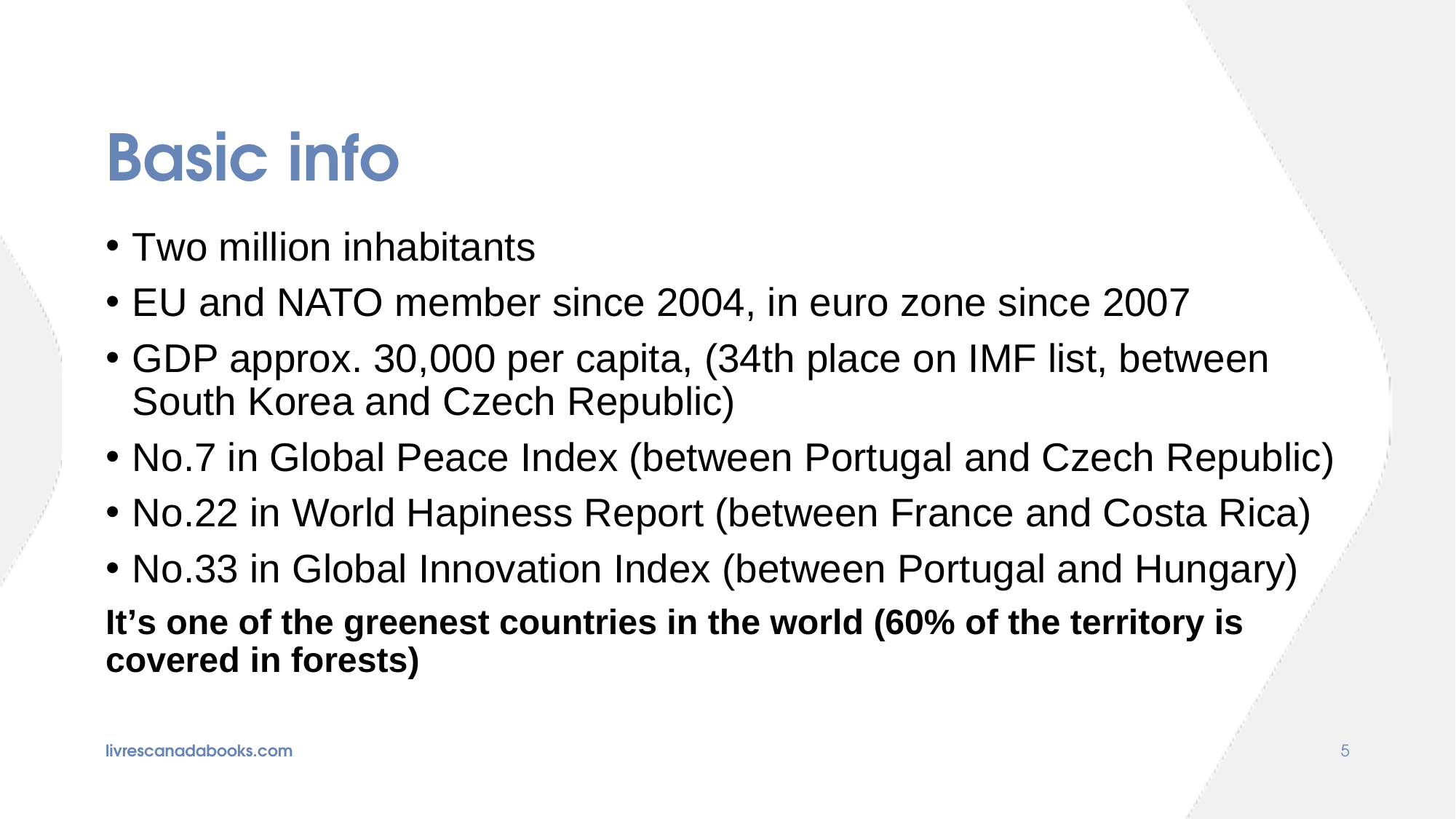

# Basic info
Two million inhabitants
EU and NATO member since 2004, in euro zone since 2007
GDP approx. 30,000 per capita, (34th place on IMF list, between South Korea and Czech Republic)
No.7 in Global Peace Index (between Portugal and Czech Republic)
No.22 in World Hapiness Report (between France and Costa Rica)
No.33 in Global Innovation Index (between Portugal and Hungary)
It’s one of the greenest countries in the world (60% of the territory is covered in forests)

livrescanadabooks.com
5